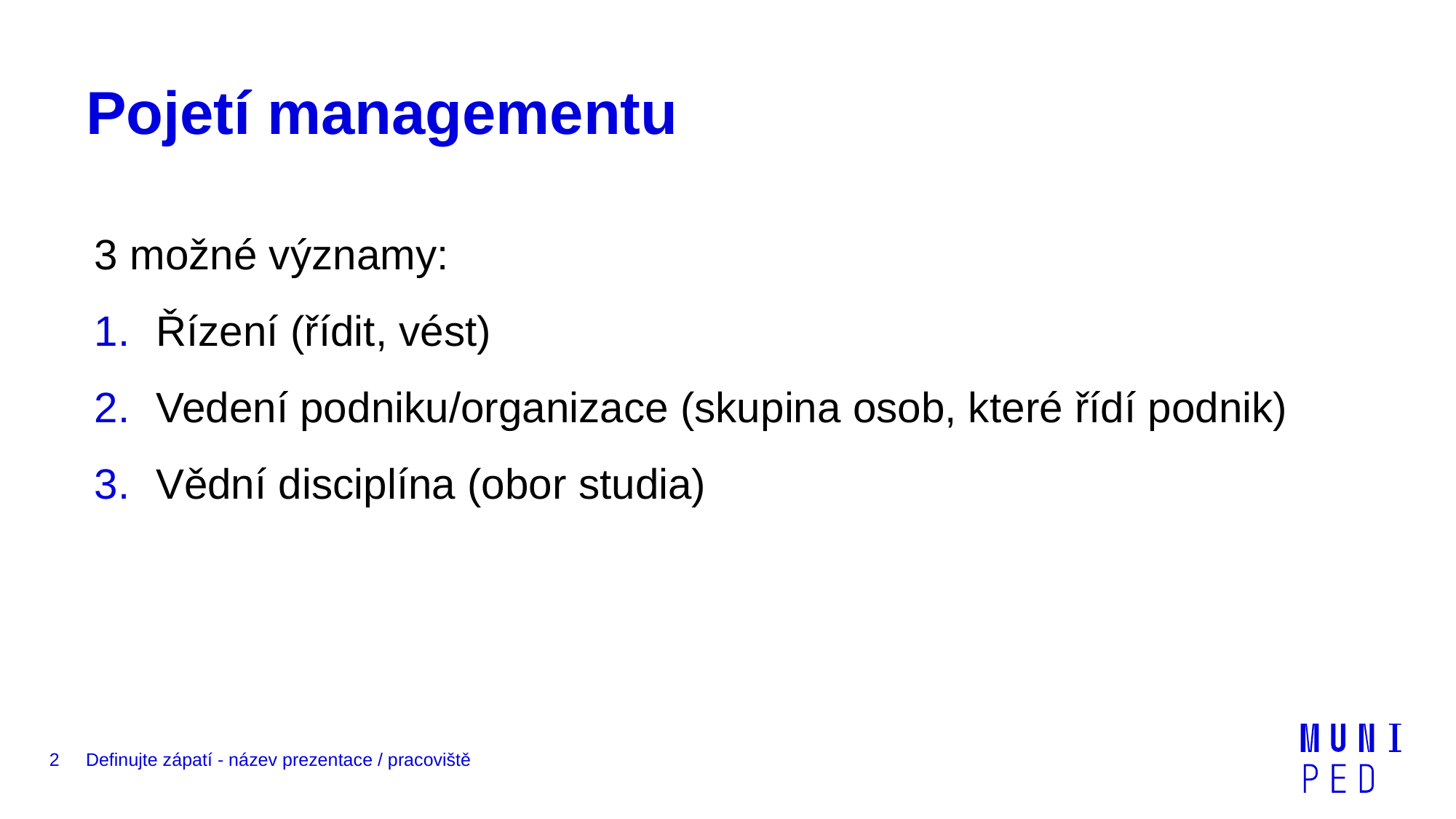

# Pojetí managementu
3 možné významy:
Řízení (řídit, vést)
Vedení podniku/organizace (skupina osob, které řídí podnik)
Vědní disciplína (obor studia)
2
Definujte zápatí - název prezentace / pracoviště